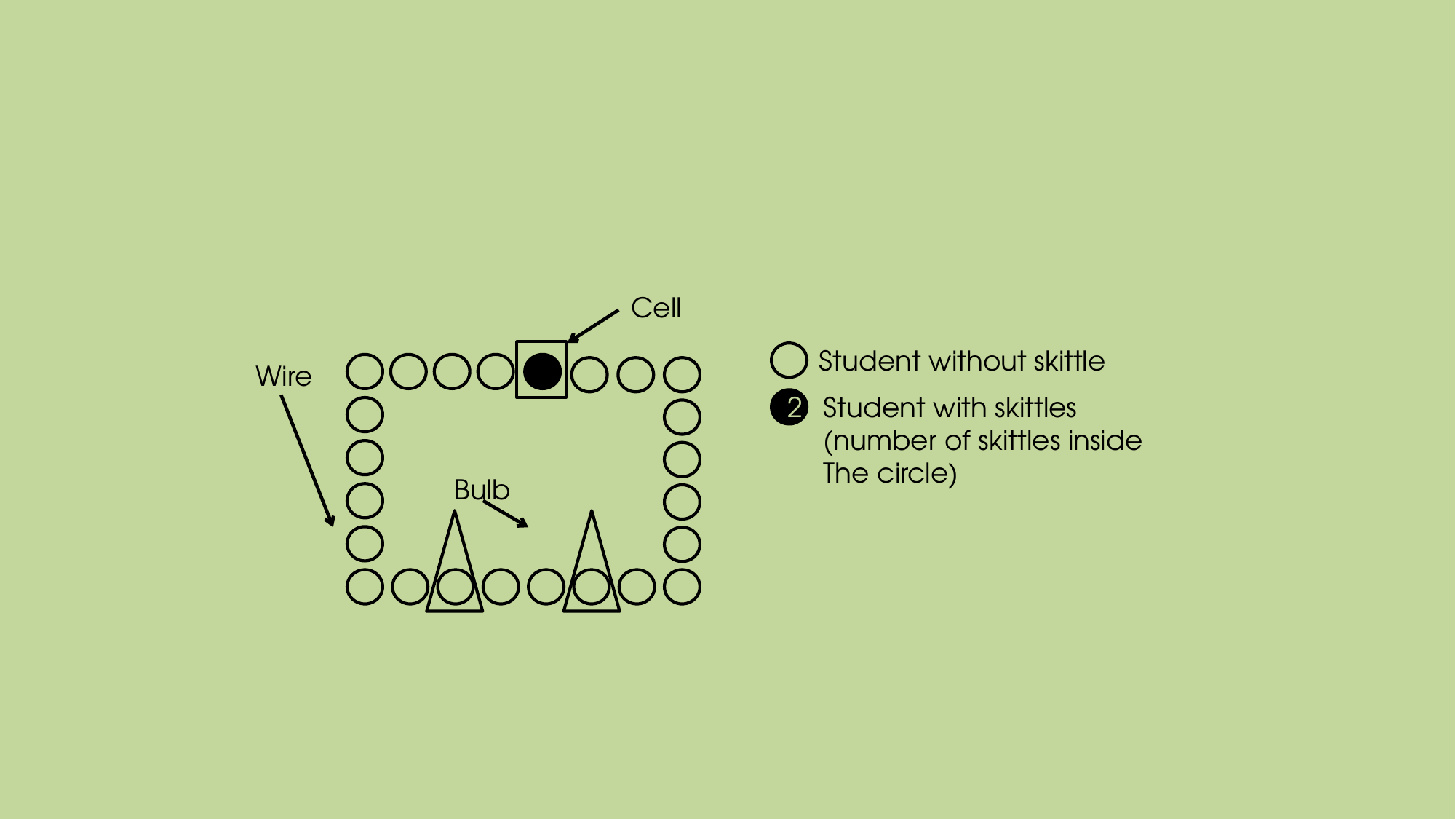

Cell
Student without skittle

Wire

Student with skittles
(number of skittles inside
The circle)
2

Bulb